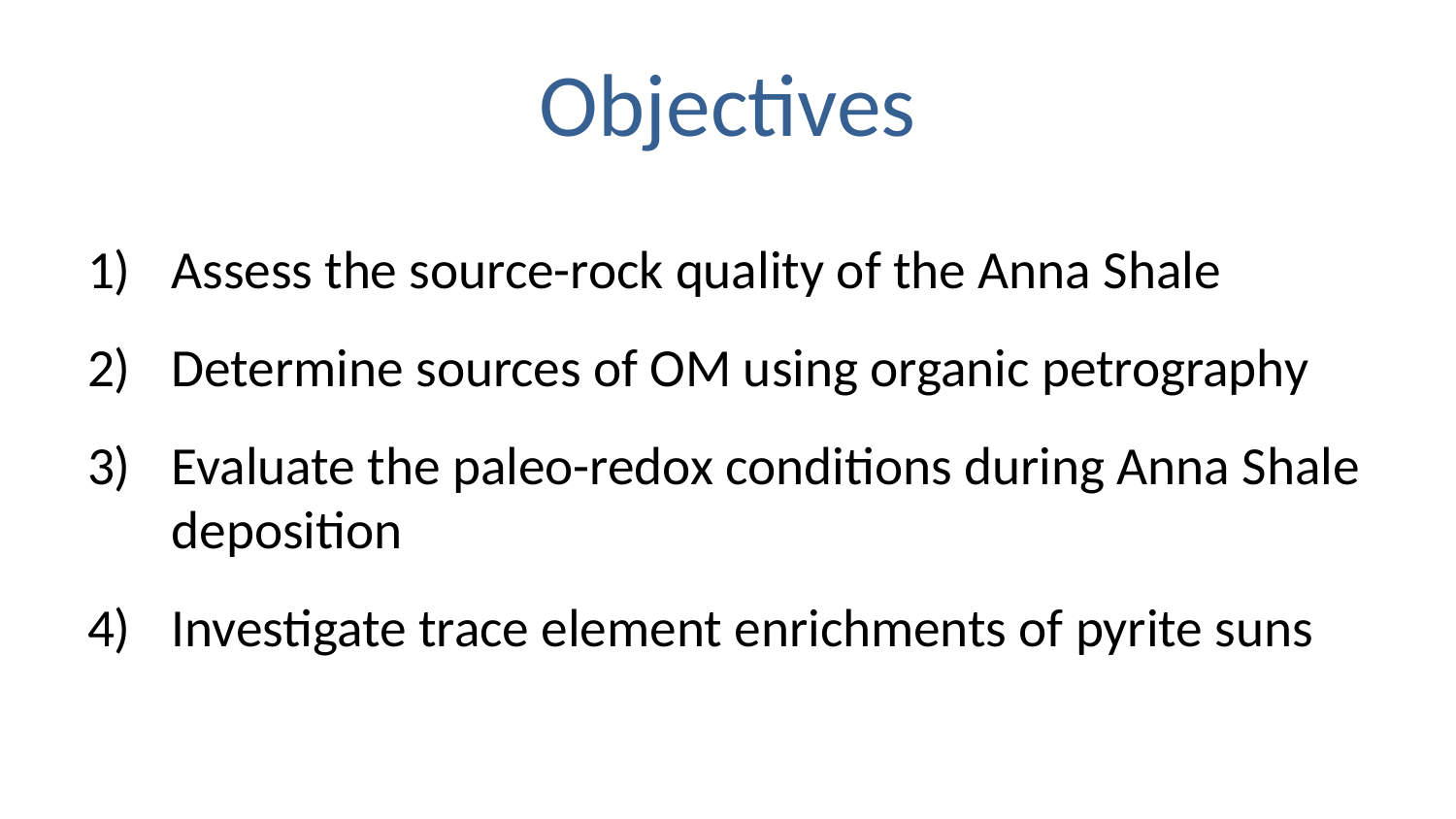

# Objectives
Assess the source-rock quality of the Anna Shale
Determine sources of OM using organic petrography
Evaluate the paleo-redox conditions during Anna Shale deposition
Investigate trace element enrichments of pyrite suns